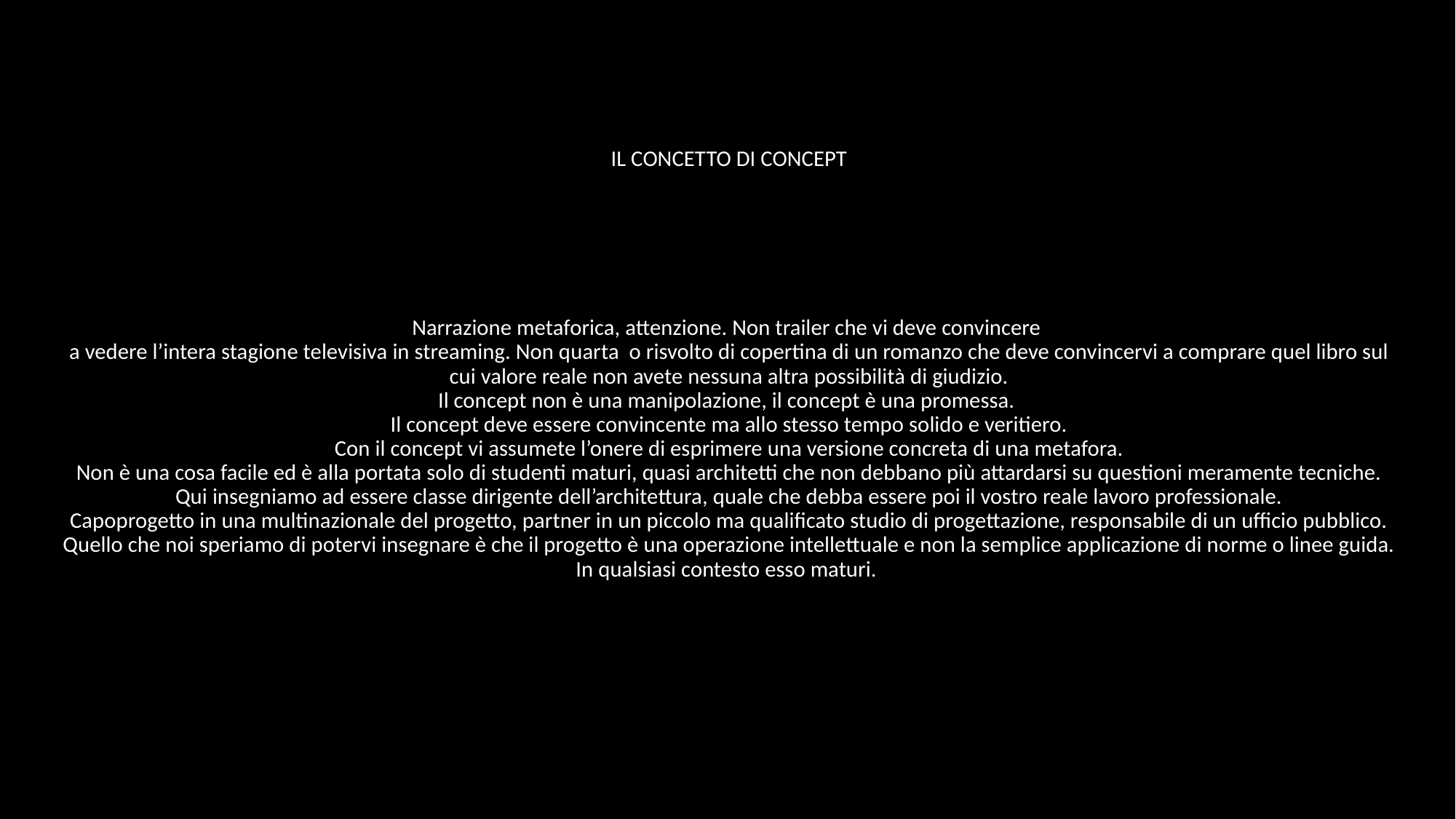

# IL CONCETTO DI CONCEPT Narrazione metaforica, attenzione. Non trailer che vi deve convincere a vedere l’intera stagione televisiva in streaming. Non quarta  o risvolto di copertina di un romanzo che deve convincervi a comprare quel libro sul cui valore reale non avete nessuna altra possibilità di giudizio. Il concept non è una manipolazione, il concept è una promessa. Il concept deve essere convincente ma allo stesso tempo solido e veritiero. Con il concept vi assumete l’onere di esprimere una versione concreta di una metafora. Non è una cosa facile ed è alla portata solo di studenti maturi, quasi architetti che non debbano più attardarsi su questioni meramente tecniche. Qui insegniamo ad essere classe dirigente dell’architettura, quale che debba essere poi il vostro reale lavoro professionale. Capoprogetto in una multinazionale del progetto, partner in un piccolo ma qualificato studio di progettazione, responsabile di un ufficio pubblico. Quello che noi speriamo di potervi insegnare è che il progetto è una operazione intellettuale e non la semplice applicazione di norme o linee guida. In qualsiasi contesto esso maturi.